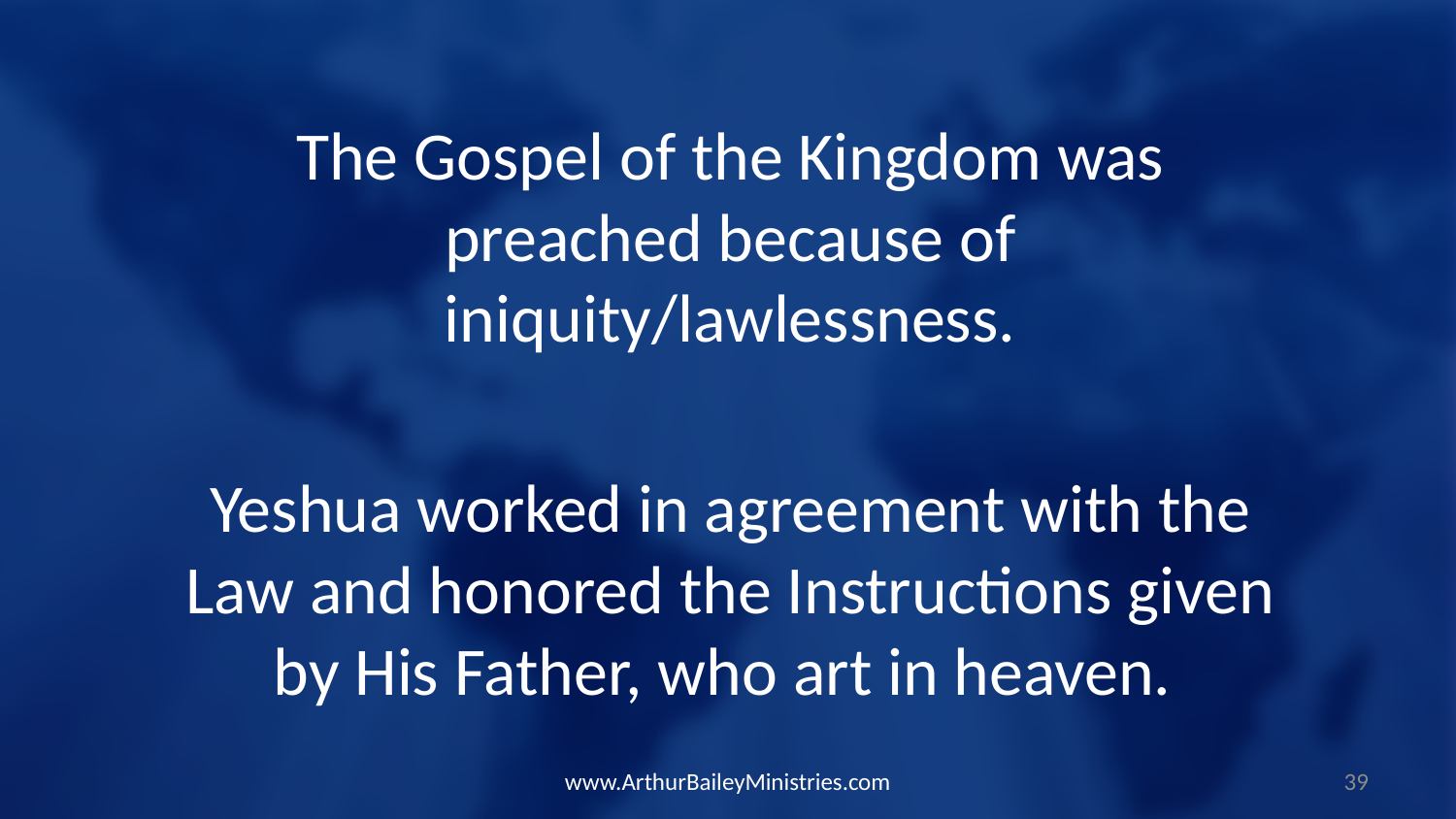

The Gospel of the Kingdom was preached because of iniquity/lawlessness.

Yeshua worked in agreement with the Law and honored the Instructions given by His Father, who art in heaven.
www.ArthurBaileyMinistries.com
39